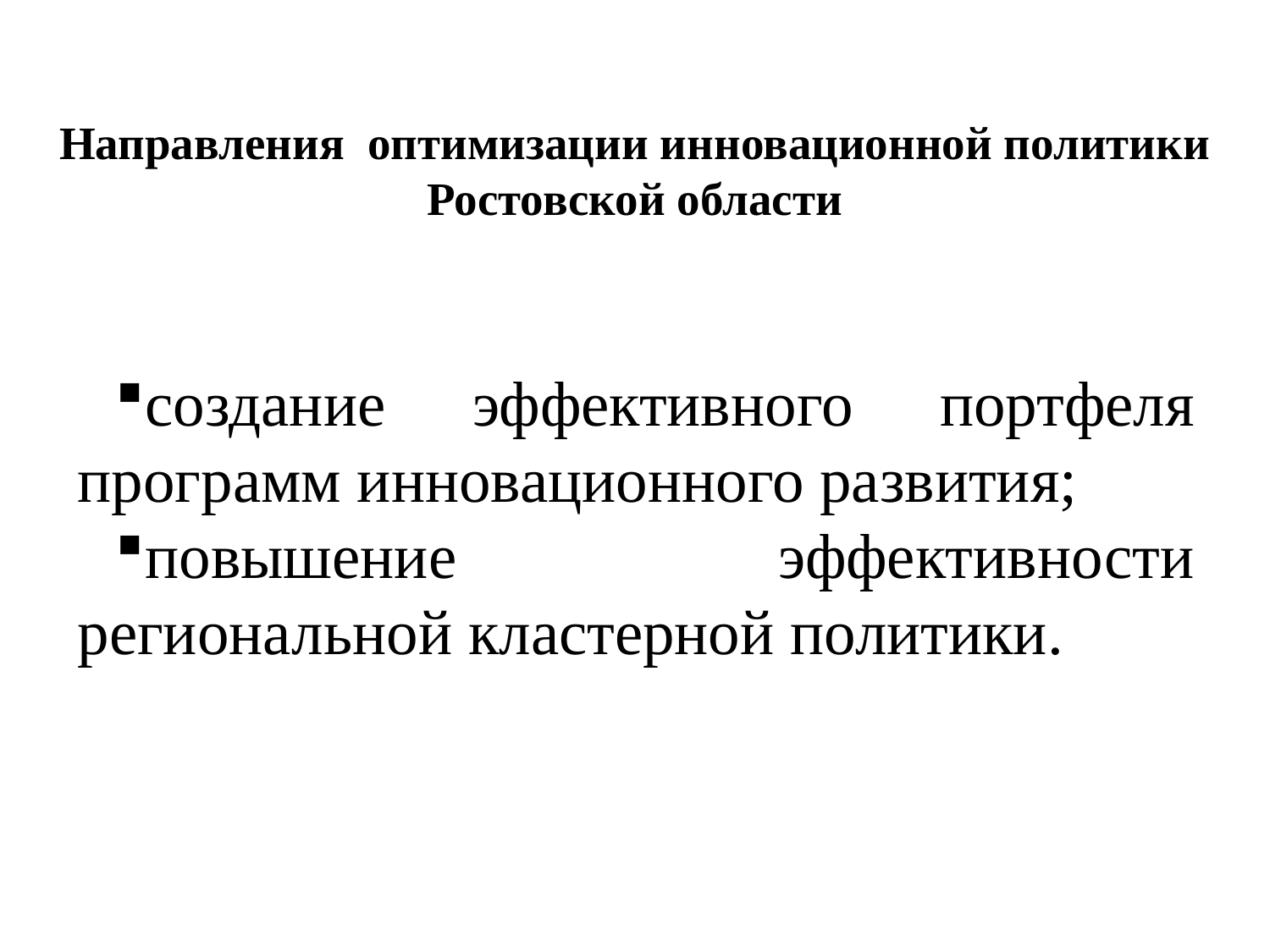

# Направления  оптимизации инновационной политики Ростовской области
создание эффективного портфеля программ инновационного развития;
повышение эффективности региональной кластерной политики.